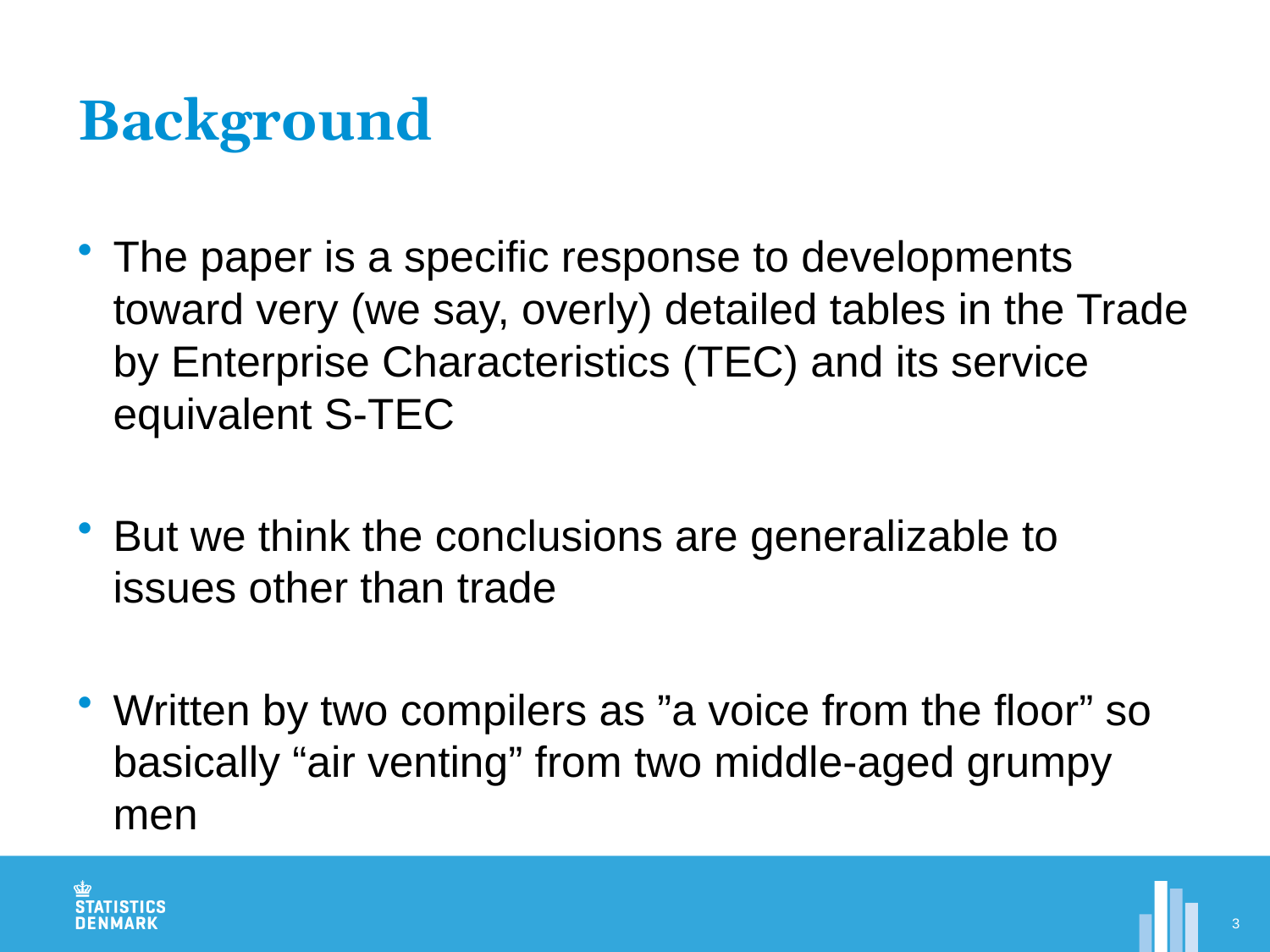

# Background
The paper is a specific response to developments toward very (we say, overly) detailed tables in the Trade by Enterprise Characteristics (TEC) and its service equivalent S-TEC

But we think the conclusions are generalizable to issues other than trade

Written by two compilers as ”a voice from the floor” so basically “air venting” from two middle-aged grumpy men
3